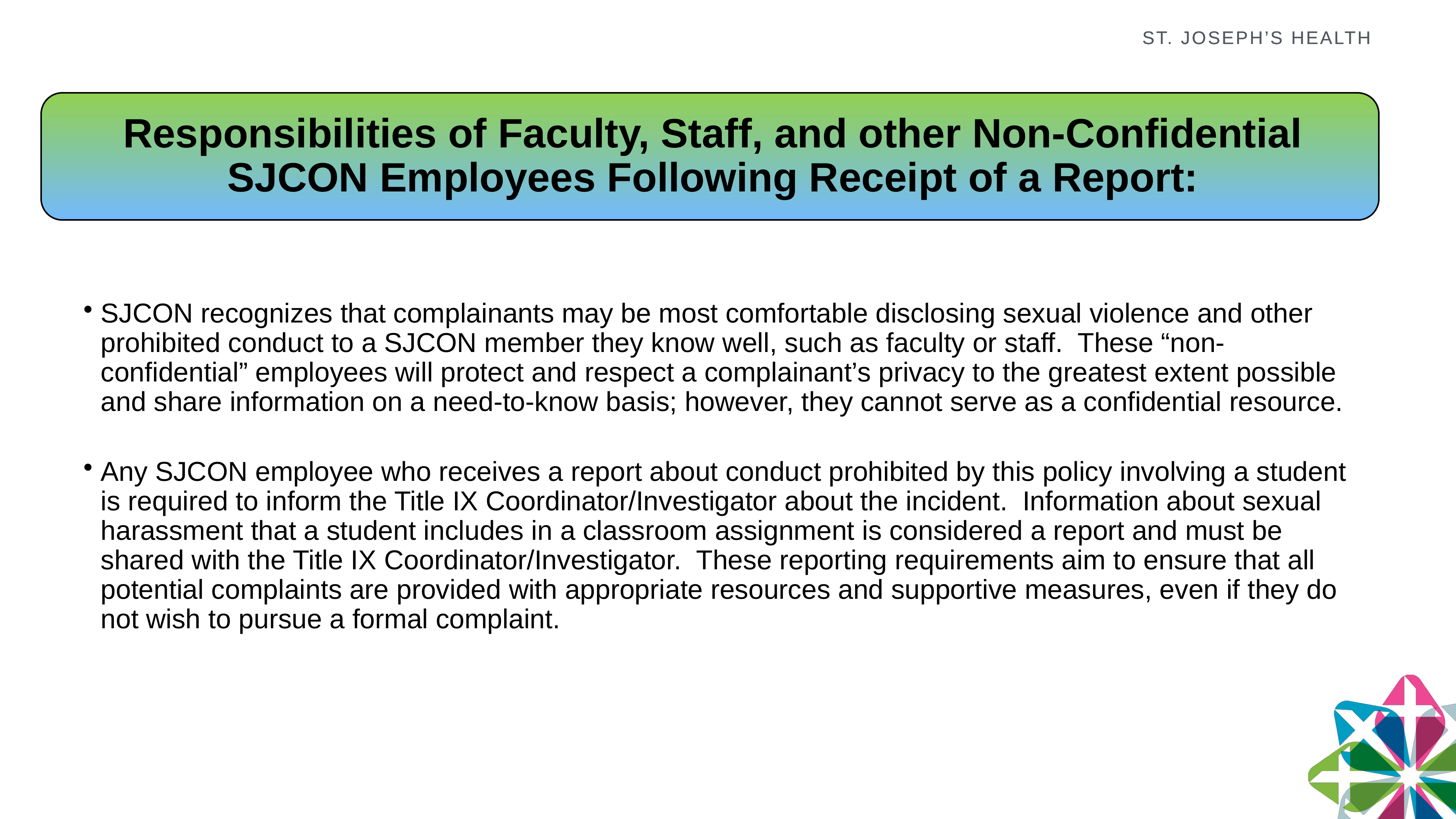

Responsibilities of Faculty, Staff, and other Non-Confidential SJCON Employees Following Receipt of a Report:

SJCON recognizes that complainants may be most comfortable disclosing sexual violence and other prohibited conduct to a SJCON member they know well, such as faculty or staff.  These “non-confidential” employees will protect and respect a complainant’s privacy to the greatest extent possible and share information on a need-to-know basis; however, they cannot serve as a confidential resource.

Any SJCON employee who receives a report about conduct prohibited by this policy involving a student is required to inform the Title IX Coordinator/Investigator about the incident.  Information about sexual harassment that a student includes in a classroom assignment is considered a report and must be shared with the Title IX Coordinator/Investigator.  These reporting requirements aim to ensure that all potential complaints are provided with appropriate resources and supportive measures, even if they do not wish to pursue a formal complaint.